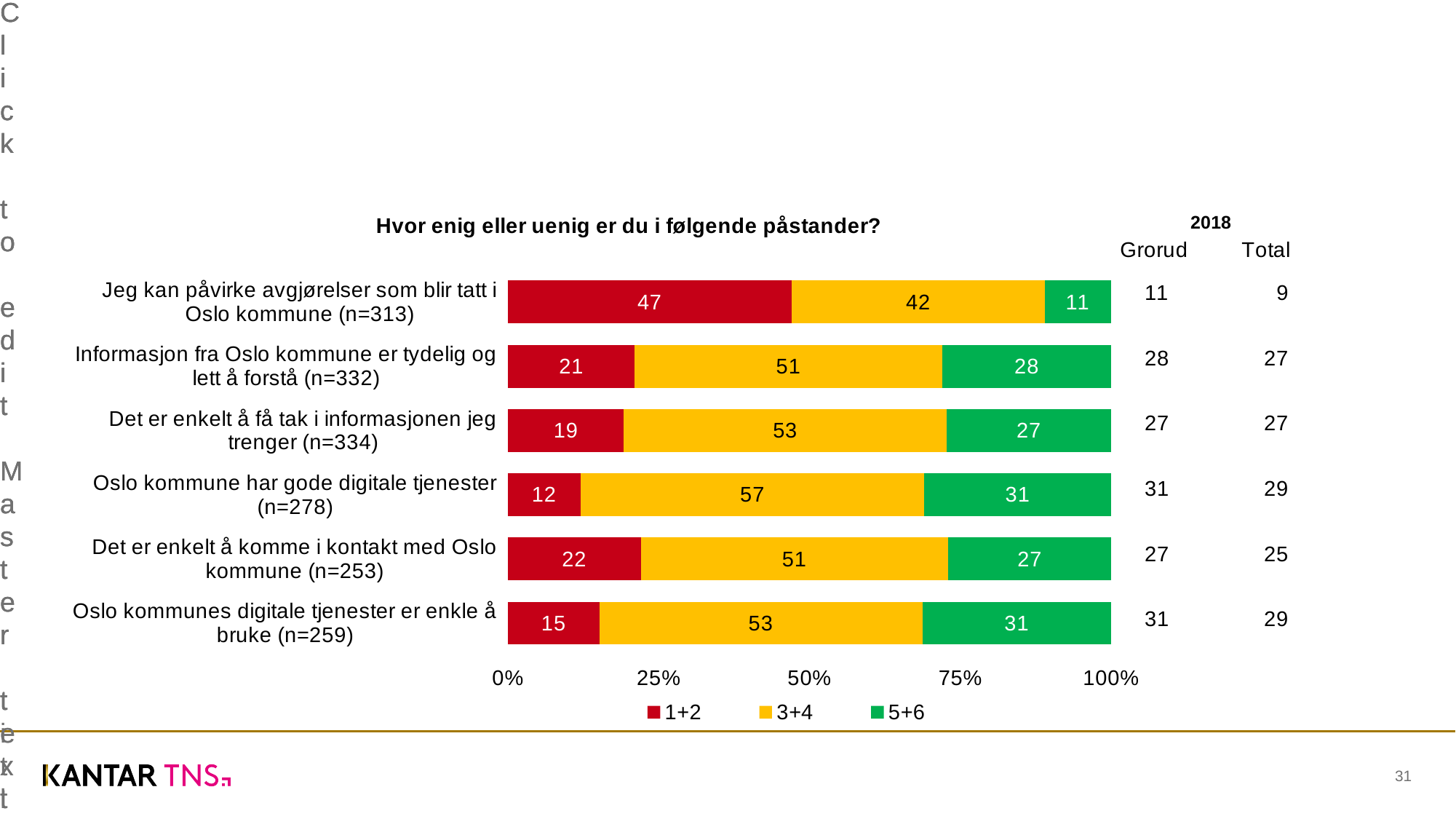

Click to edit Master title style
Click to edit Master text styles
Click to edit Master text styles

### Chart: Hvor enig eller uenig er du i følgende påstander?

| Category | 1+2 | 3+4 | 5+6 |
|---|---|---|---|
| Jeg kan påvirke avgjørelser som blir tatt i Oslo kommune (n=313) | 47.0 | 42.0 | 11.0 |
| Informasjon fra Oslo kommune er tydelig og lett å forstå (n=332) | 21.0 | 51.0 | 28.0 |
| Det er enkelt å få tak i informasjonen jeg trenger (n=334) | 19.0 | 53.0 | 27.0 |
| Oslo kommune har gode digitale tjenester (n=278) | 12.0 | 57.0 | 31.0 |
| Det er enkelt å komme i kontakt med Oslo kommune (n=253) | 22.0 | 51.0 | 27.0 |
| Oslo kommunes digitale tjenester er enkle å bruke (n=259) | 15.0 | 53.0 | 31.0 |

### Chart: 2018

| Category | Grorud | Total |
|---|---|---|
| Jeg kan påvirke avgjørelser som blir tatt i Oslo kommune (n=742) | 11.0 | 9.0 |
| Informasjon fra Oslo kommune er tydelig og lett å forstå (n=2326) | 28.0 | 27.0 |
| Det er enkelt å få tak i informasjonen jeg trenger (n=2203) | 27.0 | 27.0 |
| Oslo kommune har gode digitale tjenester (n=2040) | 31.0 | 29.0 |
| Det er enkelt å komme i kontakt med Oslo kommune (n=1514) | 27.0 | 25.0 |
| Oslo kommunes digitale tjenester er enkle å bruke (n=1848) | 31.0 | 29.0 |
31